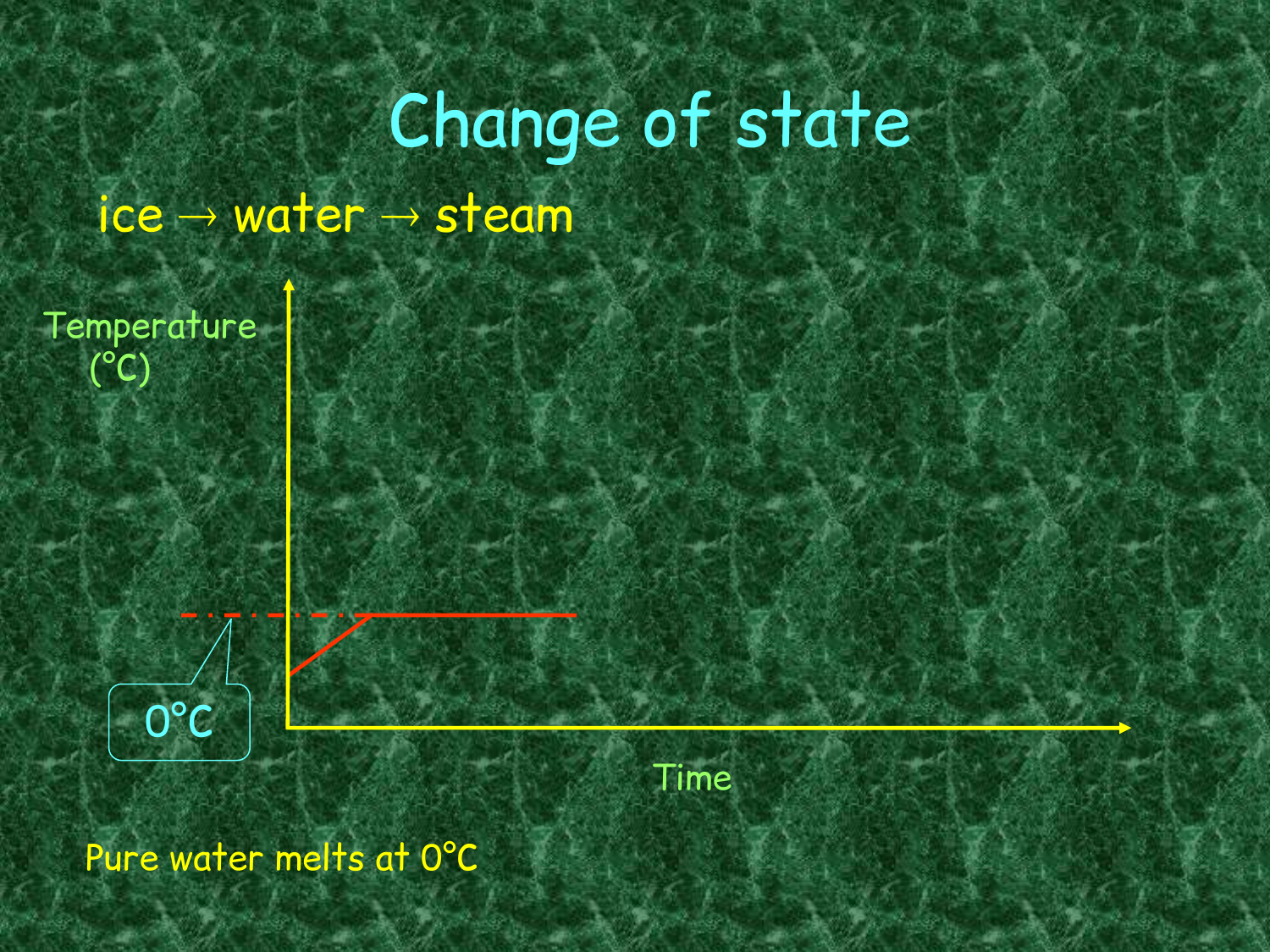

# Change of state
ice → water → steam

Temperature (°C)

0°C

Time
Pure water melts at 0°C